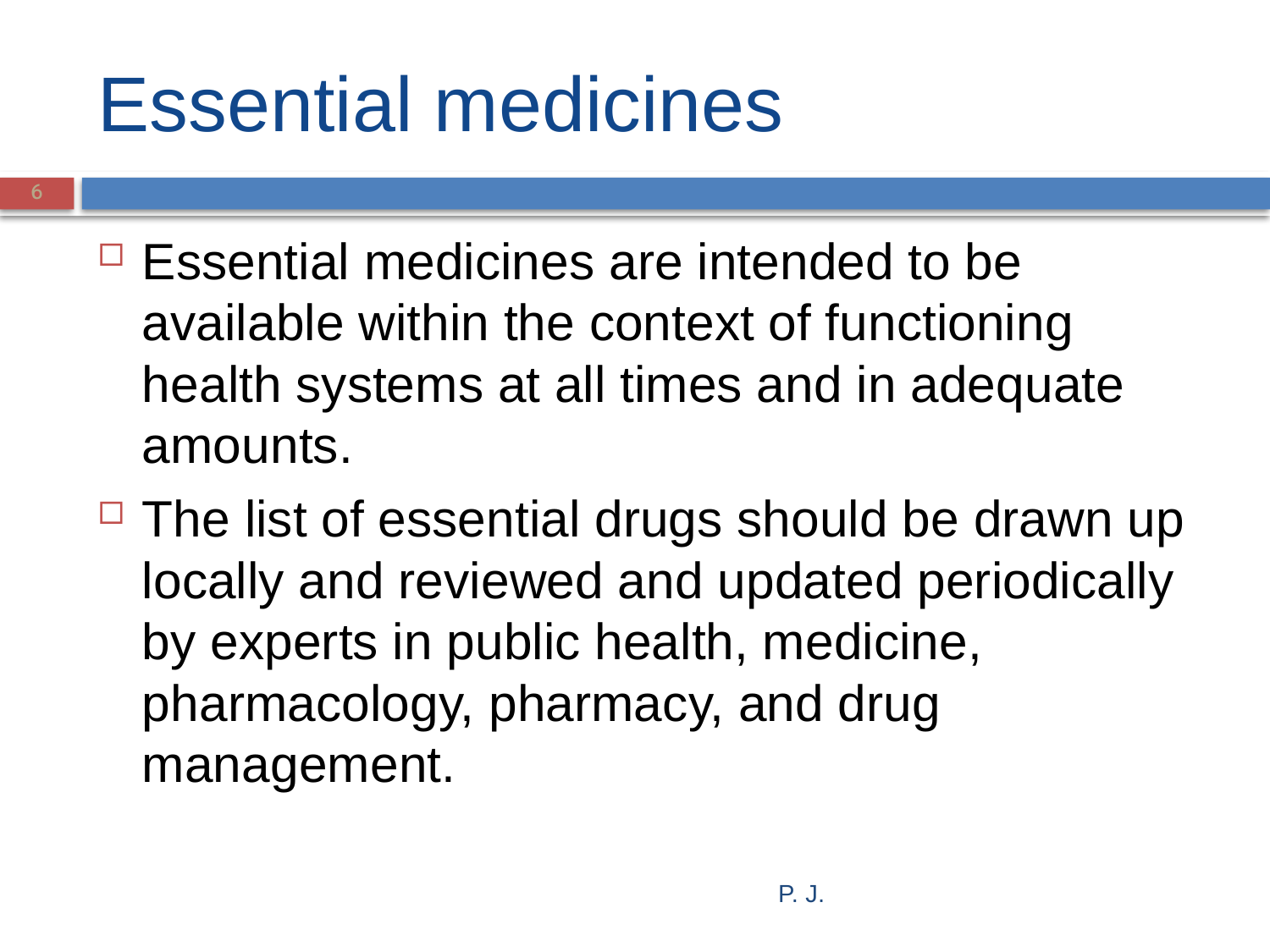

# Essential medicines
6
Essential medicines are intended to be available within the context of functioning health systems at all times and in adequate amounts.
The list of essential drugs should be drawn up locally and reviewed and updated periodically by experts in public health, medicine, pharmacology, pharmacy, and drug management.
P. J.